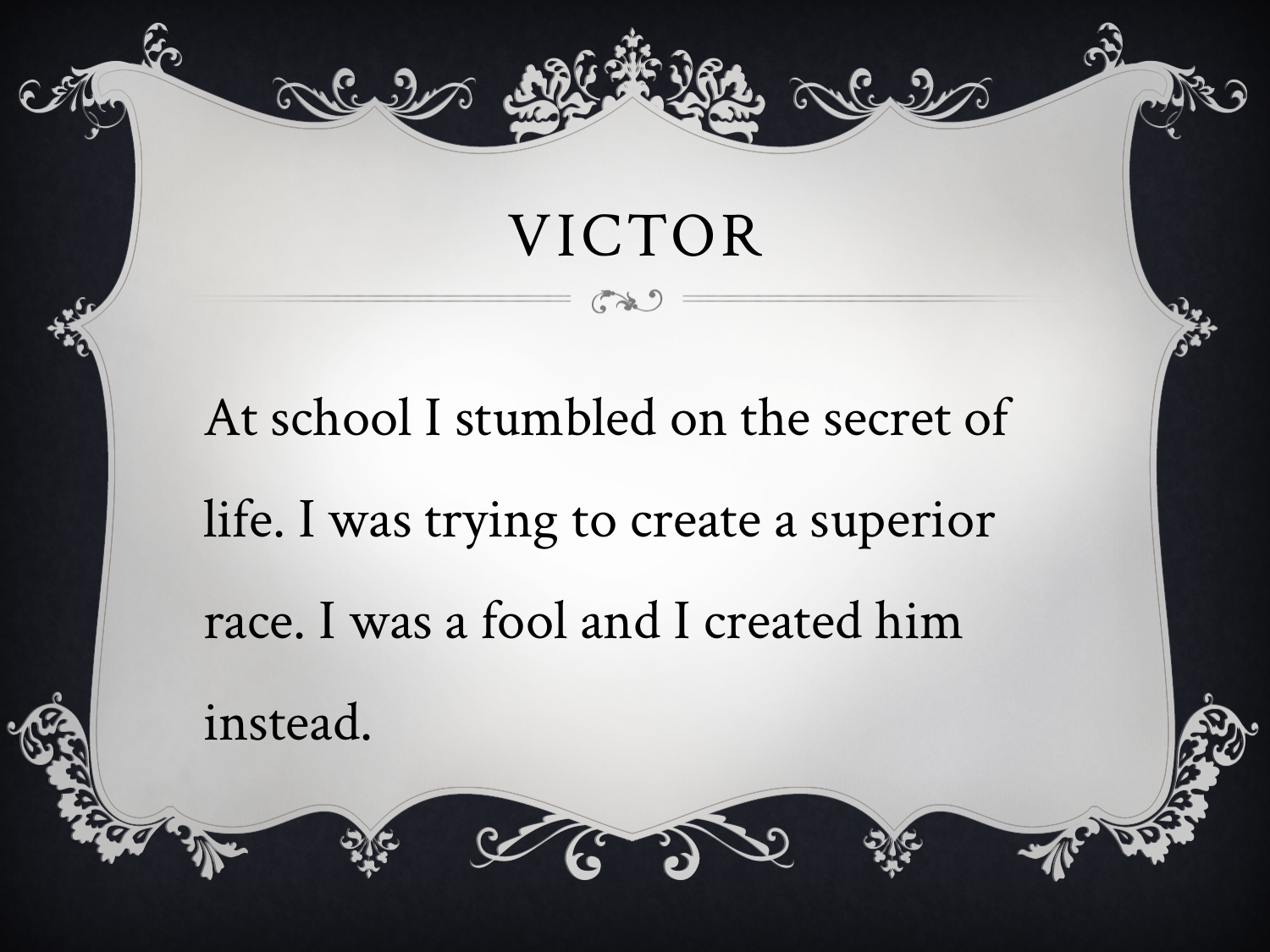

# victor
At school I stumbled on the secret of life. I was trying to create a superior race. I was a fool and I created him instead.